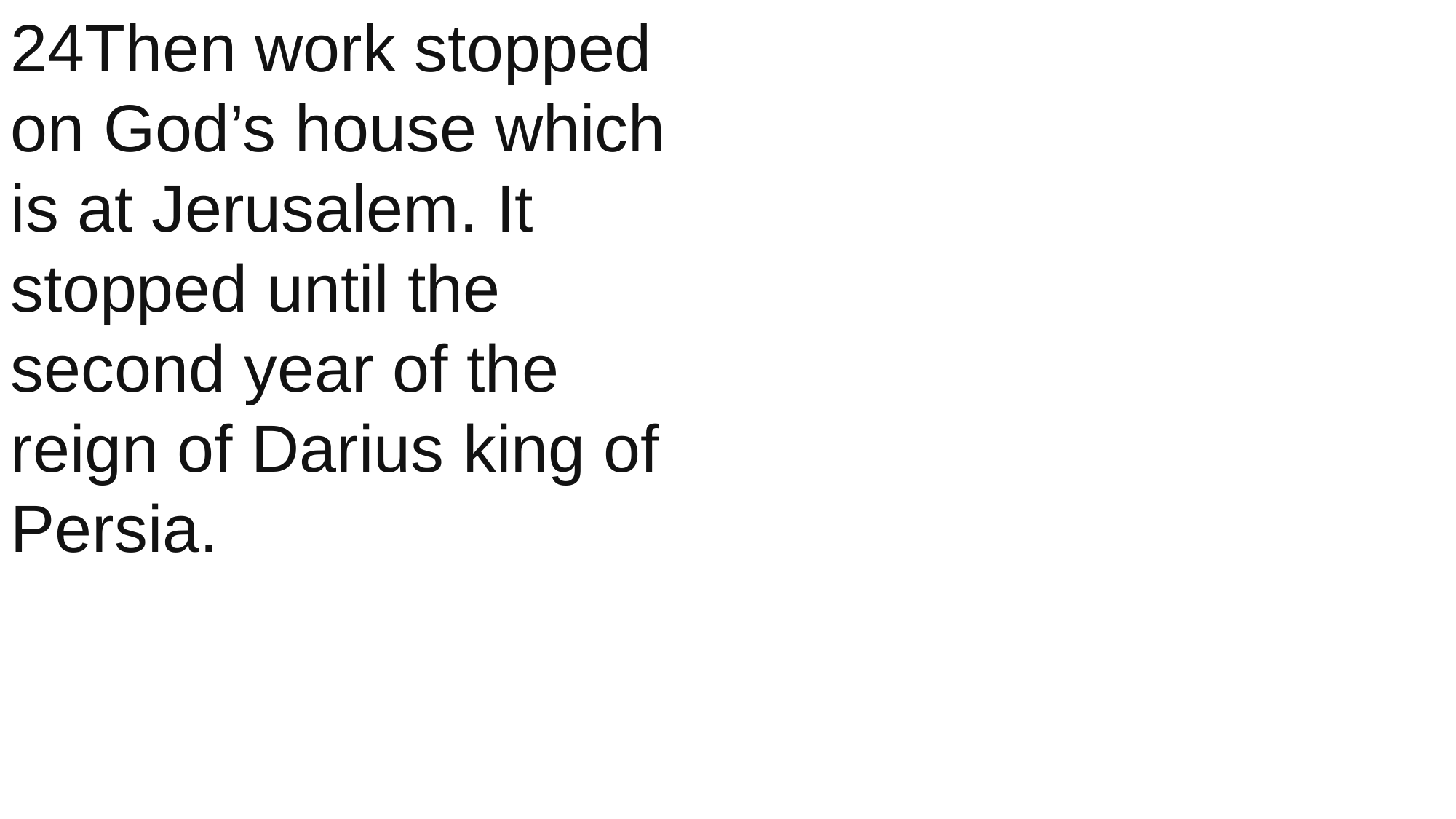

24Then work stopped on God’s house which is at Jerusalem. It stopped until the second year of the reign of Darius king of Persia.
 John